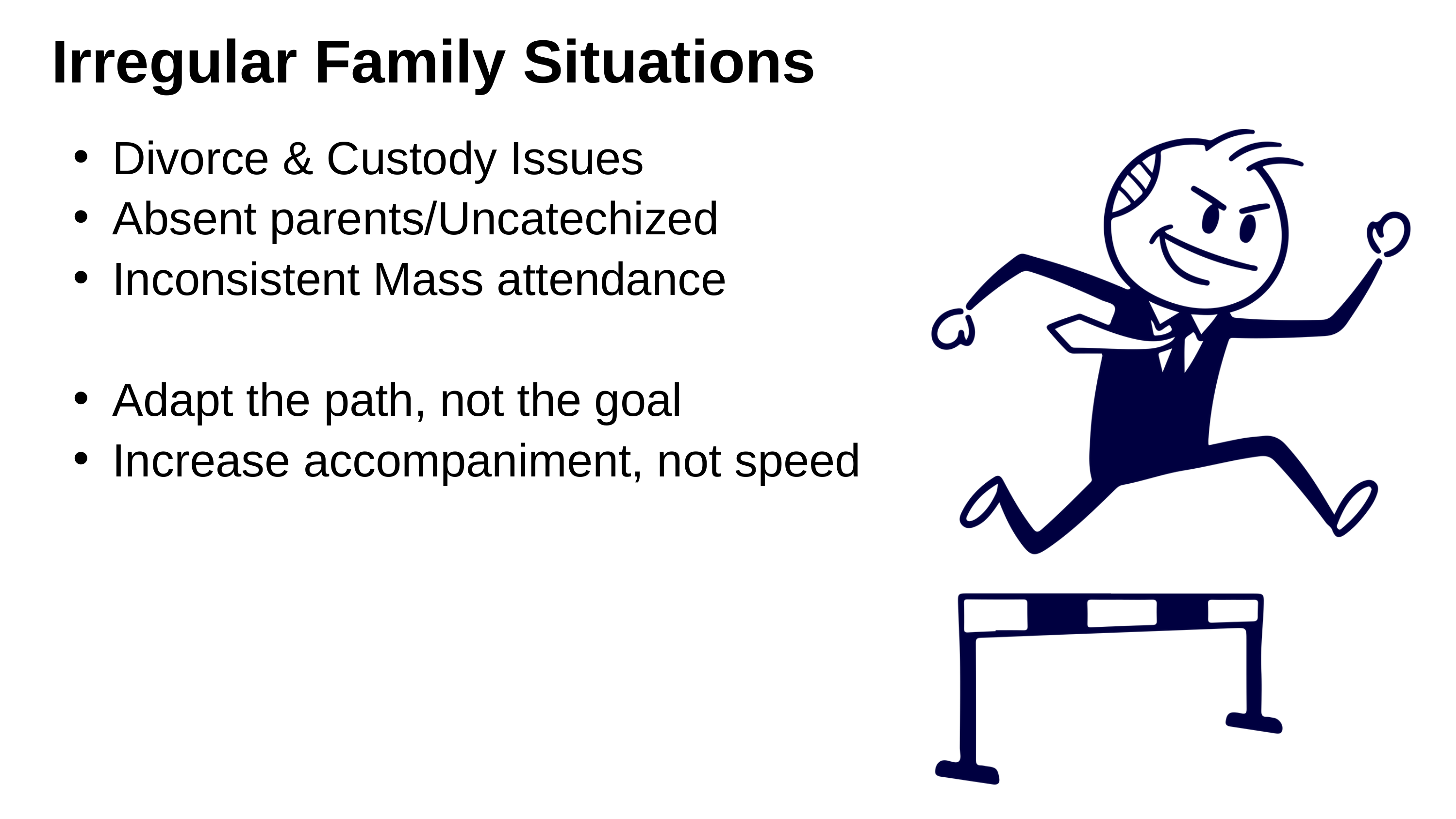

Irregular Family Situations
Divorce & Custody Issues
Absent parents/Uncatechized
Inconsistent Mass attendance

Adapt the path, not the goal
Increase accompaniment, not speed